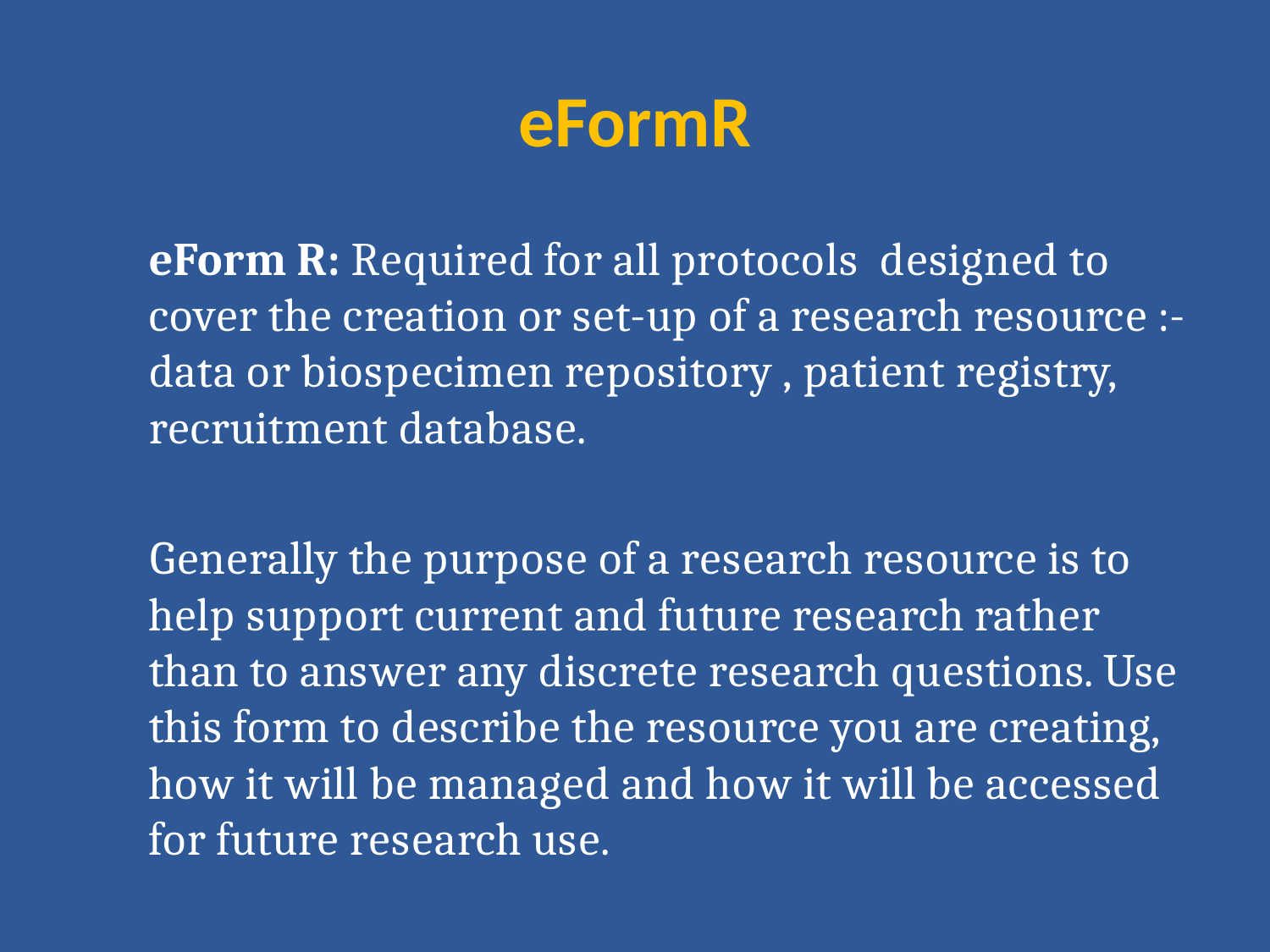

# eFormR
eForm R: Required for all protocols  designed to cover the creation or set-up of a research resource :- data or biospecimen repository , patient registry, recruitment database.

Generally the purpose of a research resource is to help support current and future research rather than to answer any discrete research questions. Use this form to describe the resource you are creating, how it will be managed and how it will be accessed for future research use.